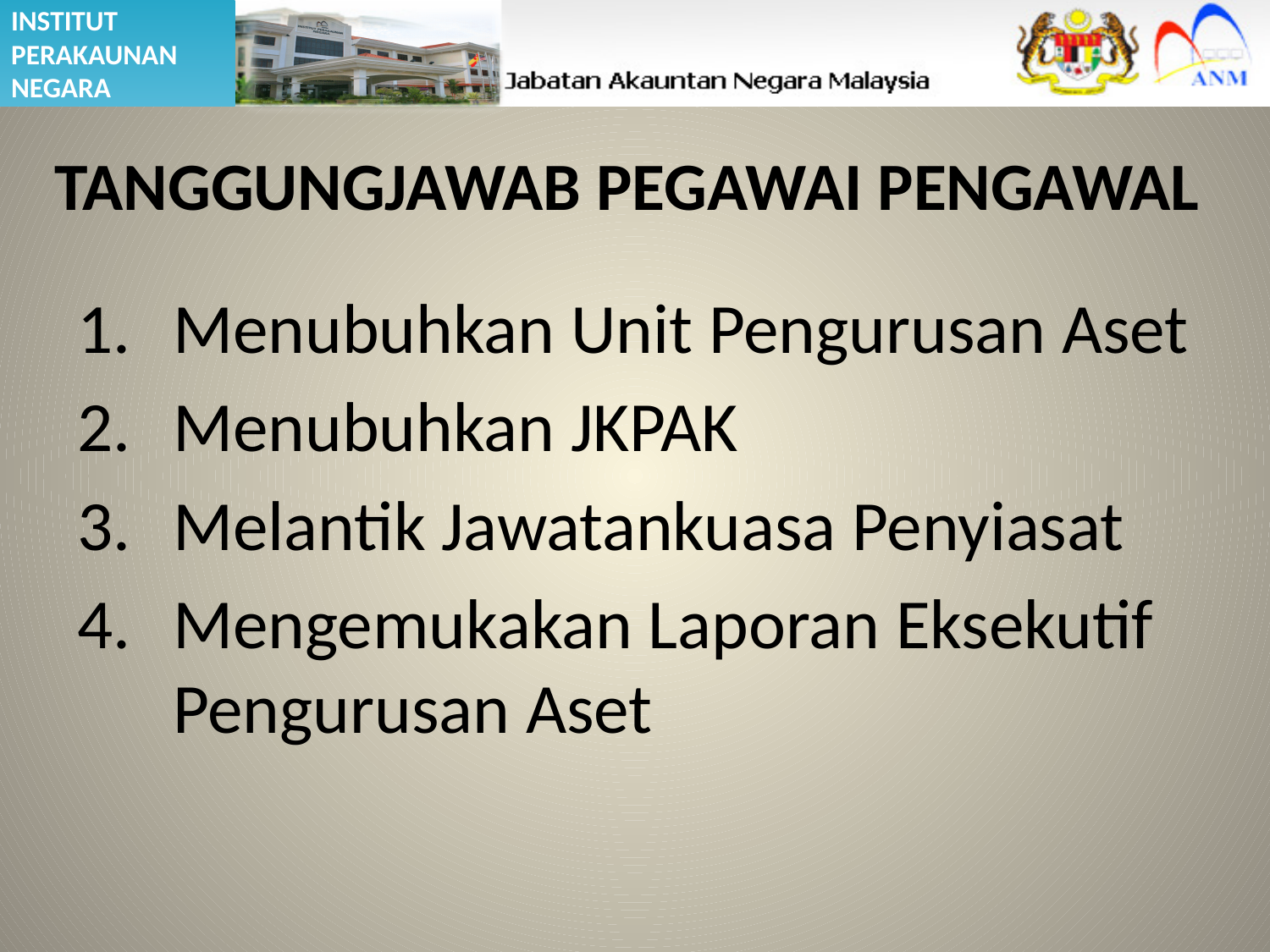

# TANGGUNGJAWAB PEGAWAI PENGAWAL
Menubuhkan Unit Pengurusan Aset
Menubuhkan JKPAK
Melantik Jawatankuasa Penyiasat
Mengemukakan Laporan Eksekutif Pengurusan Aset